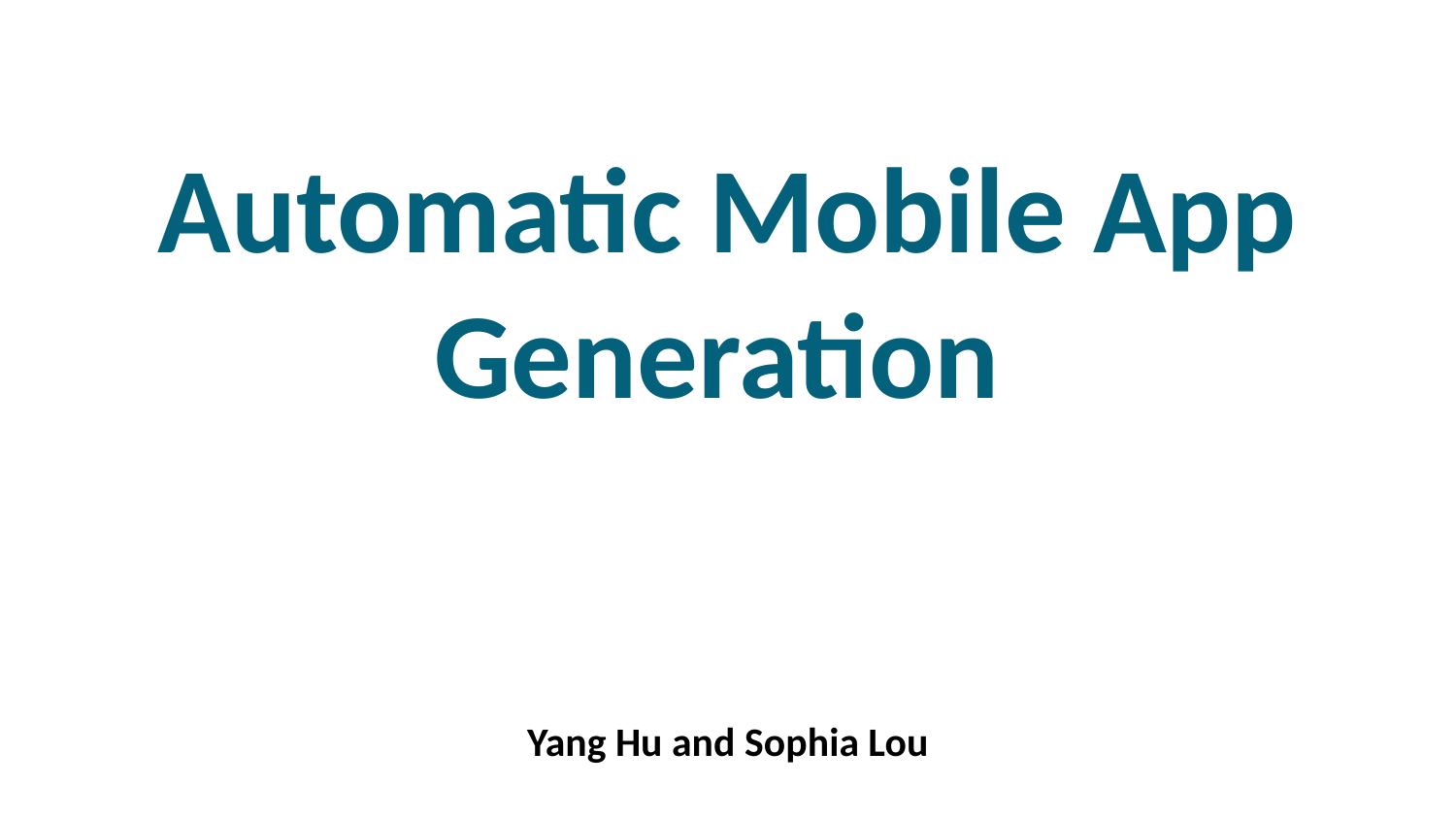

# Automatic Mobile App Generation
Yang Hu and Sophia Lou